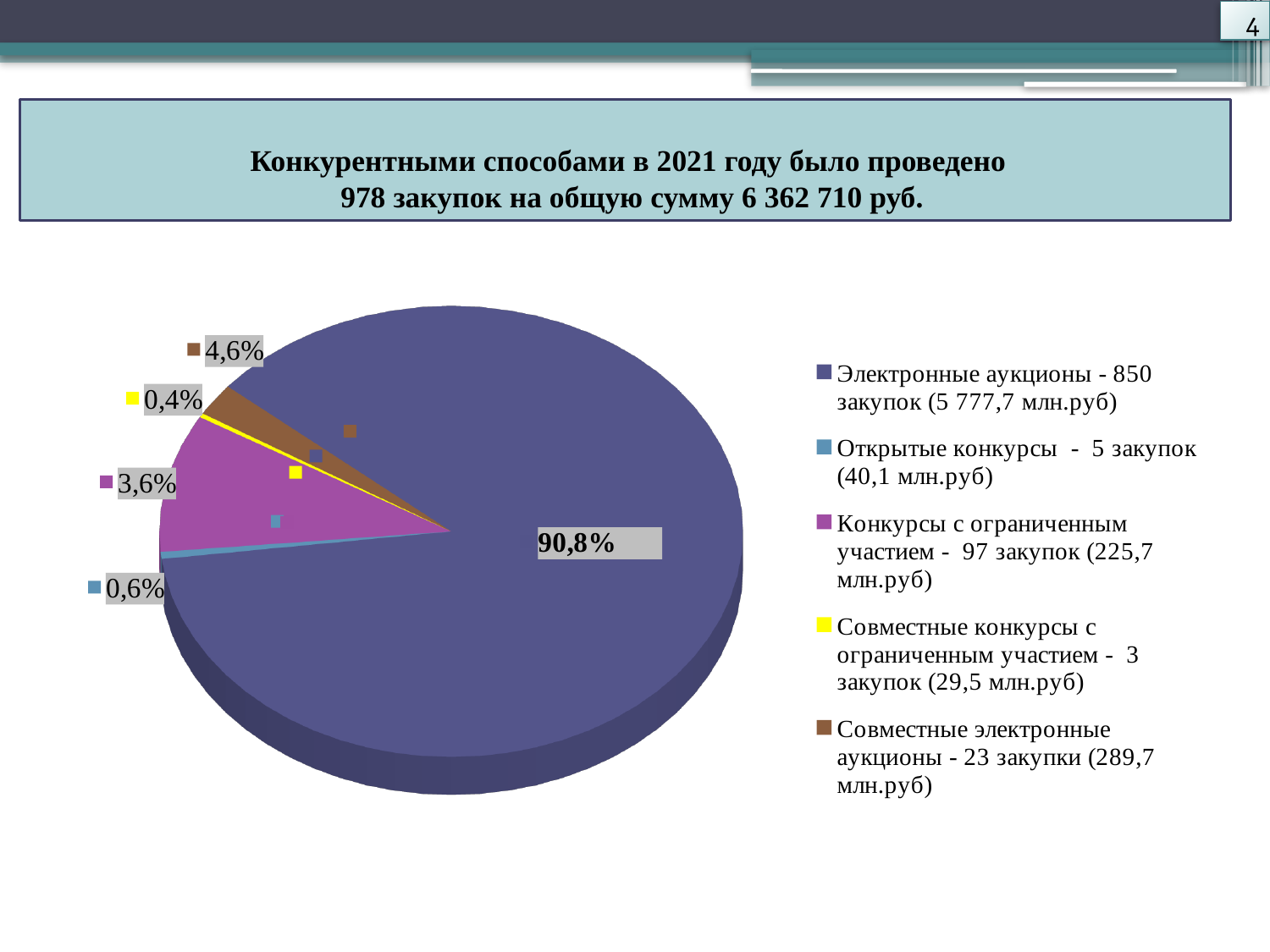

4

Конкурентными способами в 2021 году было проведено
978 закупок на общую сумму 6 362 710 руб.

[unsupported chart]